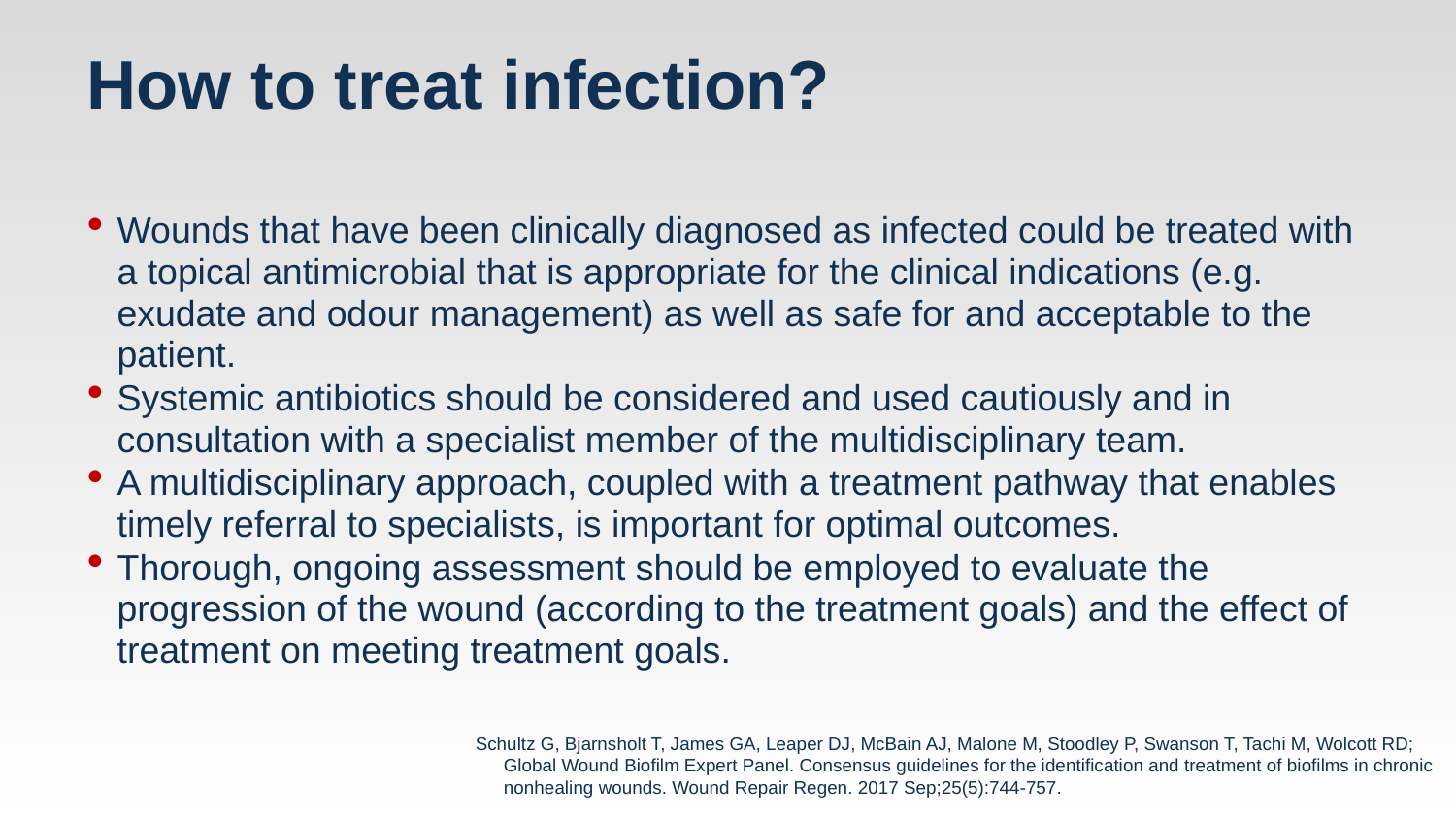

# How to treat infection?
Wounds that have been clinically diagnosed as infected could be treated with a topical antimicrobial that is appropriate for the clinical indications (e.g. exudate and odour management) as well as safe for and acceptable to the patient.
Systemic antibiotics should be considered and used cautiously and in consultation with a specialist member of the multidisciplinary team.
A multidisciplinary approach, coupled with a treatment pathway that enables timely referral to specialists, is important for optimal outcomes.
Thorough, ongoing assessment should be employed to evaluate the progression of the wound (according to the treatment goals) and the effect of treatment on meeting treatment goals.
Schultz G, Bjarnsholt T, James GA, Leaper DJ, McBain AJ, Malone M, Stoodley P, Swanson T, Tachi M, Wolcott RD; Global Wound Biofilm Expert Panel. Consensus guidelines for the identification and treatment of biofilms in chronic nonhealing wounds. Wound Repair Regen. 2017 Sep;25(5):744-757.